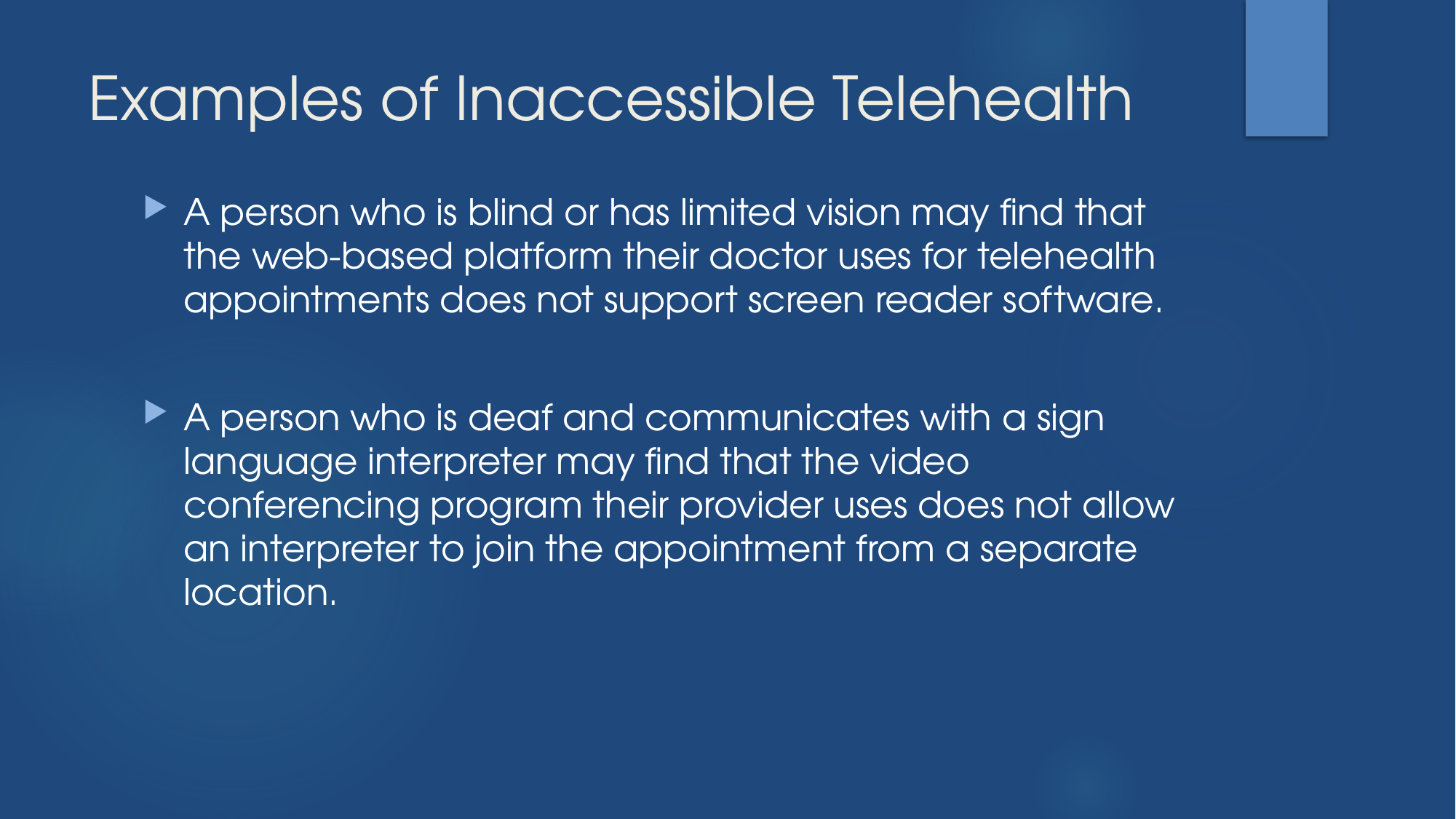

# Examples of Inaccessible Telehealth
A person who is blind or has limited vision may find that the web-based platform their doctor uses for telehealth appointments does not support screen reader software.

A person who is deaf and communicates with a sign language interpreter may find that the video conferencing program their provider uses does not allow an interpreter to join the appointment from a separate location.